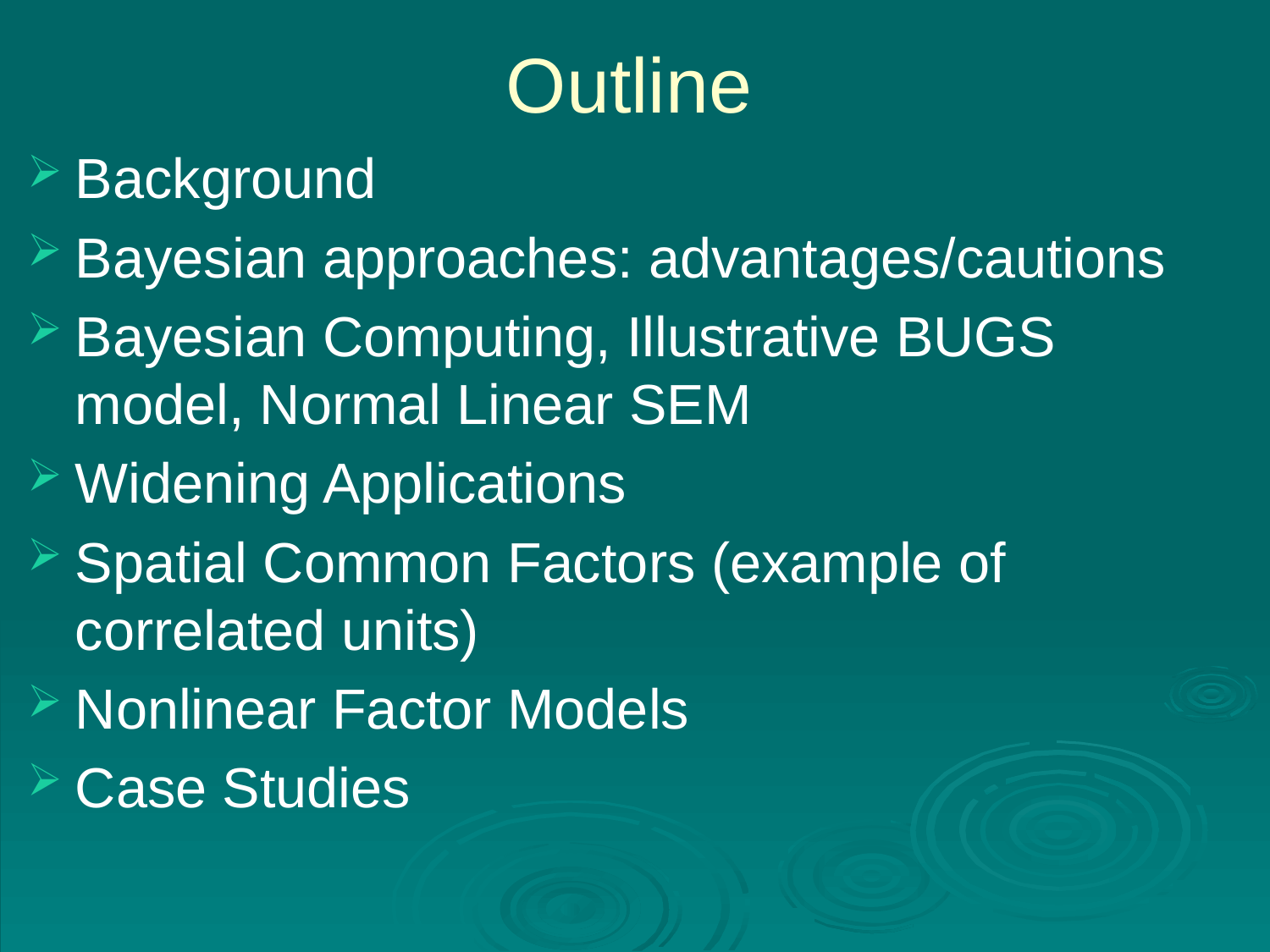

# Outline
Background
Bayesian approaches: advantages/cautions
Bayesian Computing, Illustrative BUGS model, Normal Linear SEM
Widening Applications
Spatial Common Factors (example of correlated units)
Nonlinear Factor Models
Case Studies